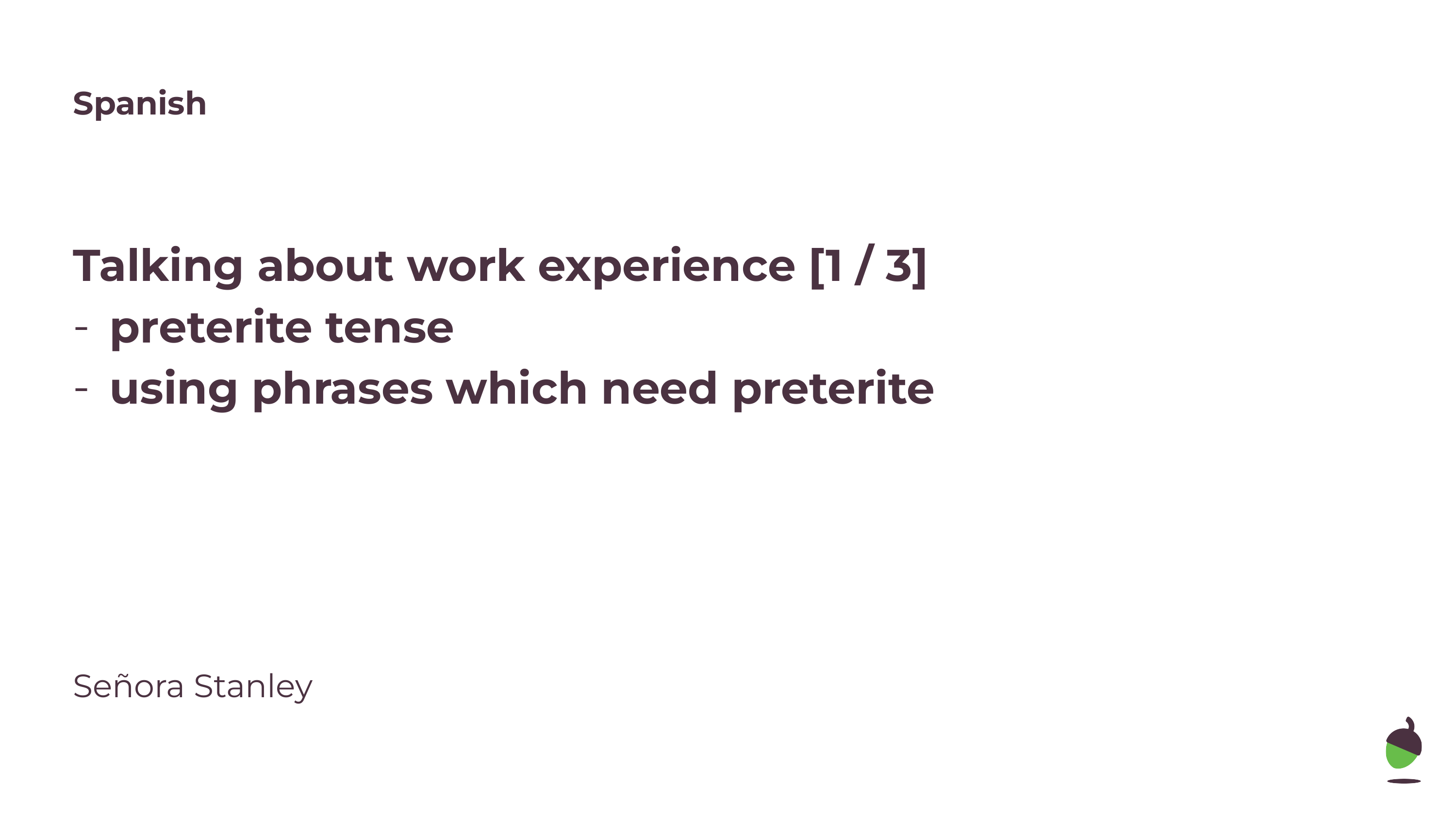

Spanish
Talking about work experience [1 / 3]
preterite tense
using phrases which need preterite
Señora Stanley